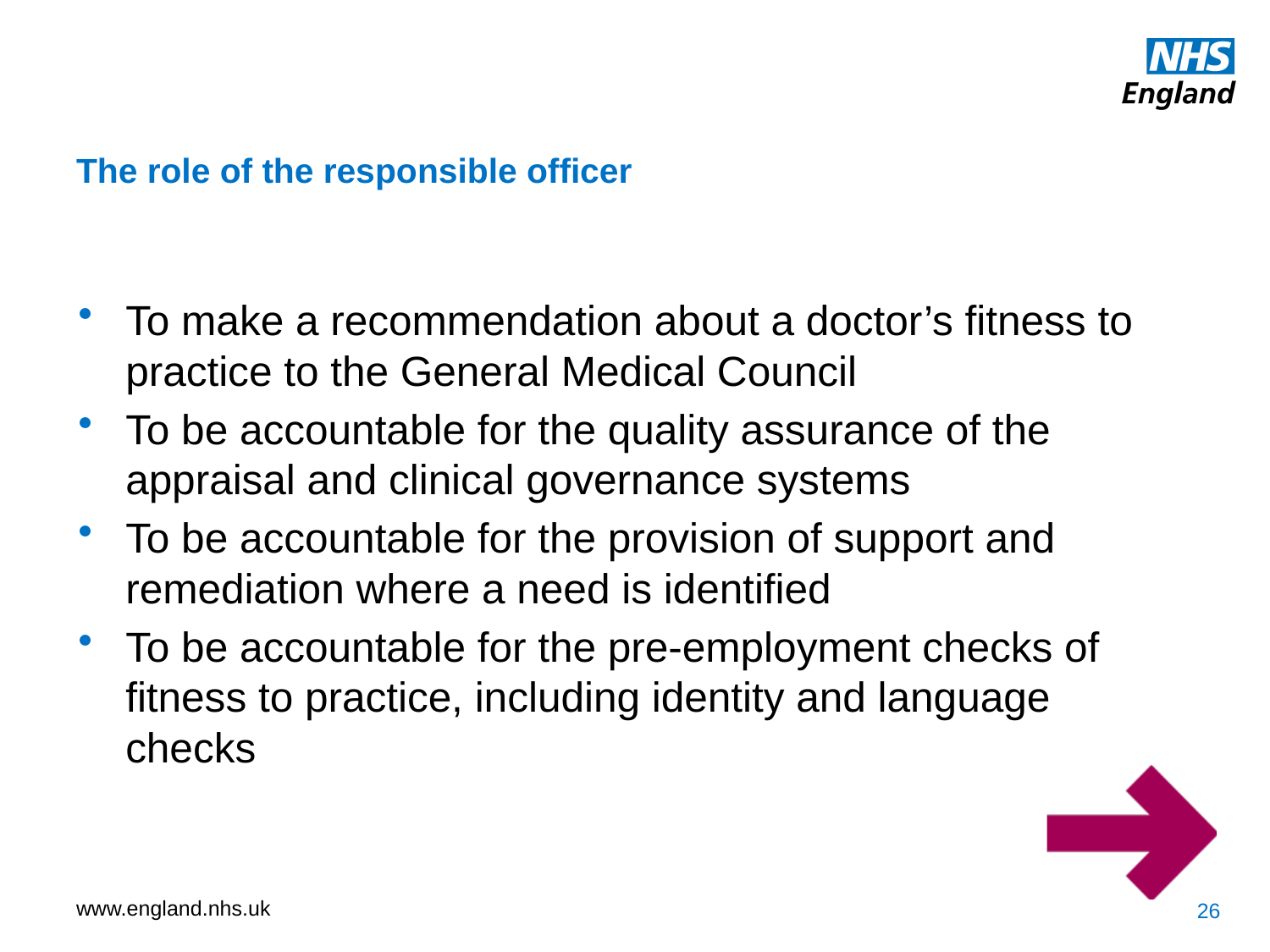

The role of the responsible officer

To make a recommendation about a doctor’s fitness to practice to the General Medical Council
To be accountable for the quality assurance of the appraisal and clinical governance systems
To be accountable for the provision of support and remediation where a need is identified
To be accountable for the pre-employment checks of fitness to practice, including identity and language checks

26